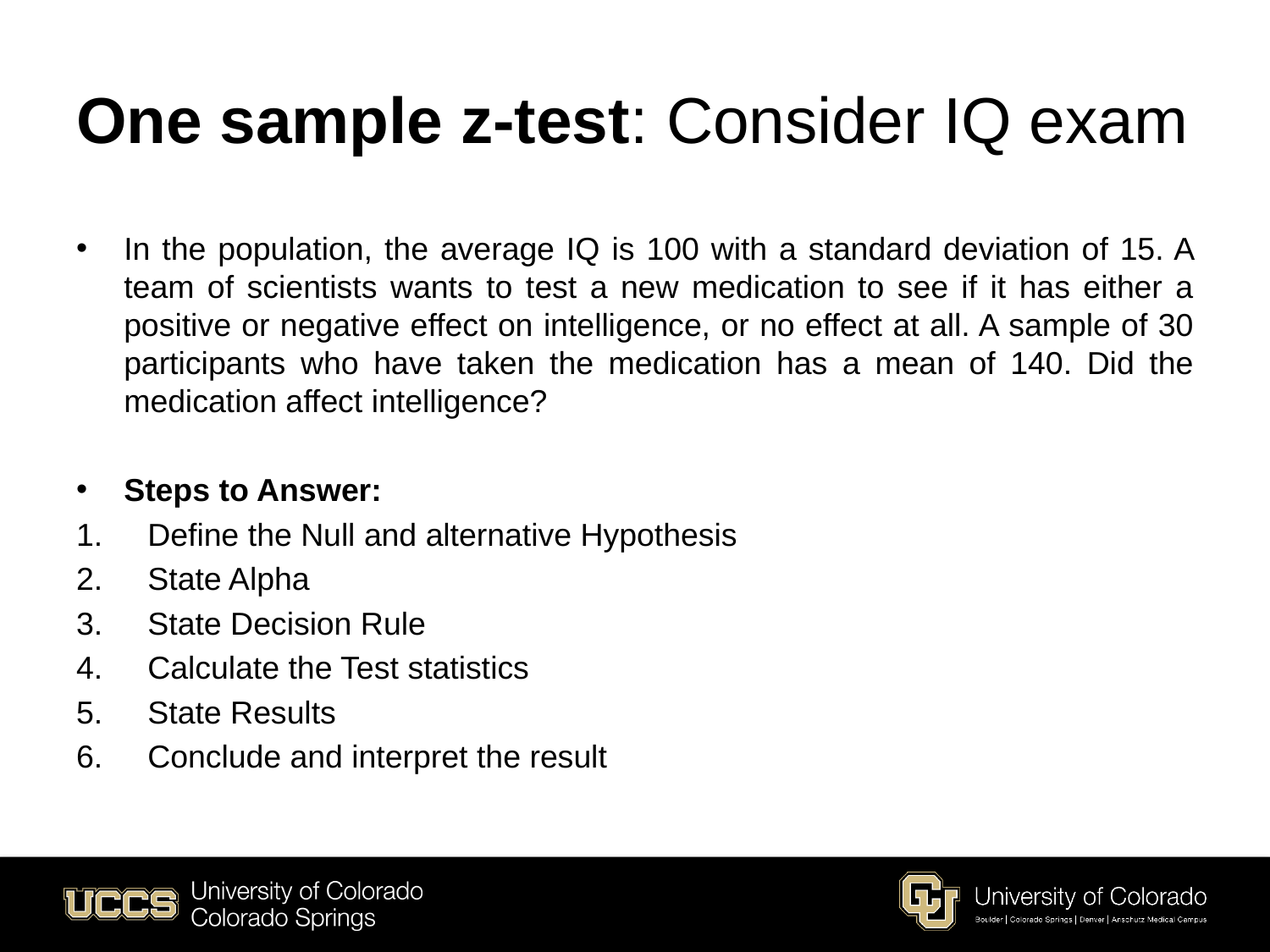

# One sample z-test: Consider IQ exam
In the population, the average IQ is 100 with a standard deviation of 15. A team of scientists wants to test a new medication to see if it has either a positive or negative effect on intelligence, or no effect at all. A sample of 30 participants who have taken the medication has a mean of 140. Did the medication affect intelligence?

Steps to Answer:
Define the Null and alternative Hypothesis
State Alpha
State Decision Rule
Calculate the Test statistics
State Results
Conclude and interpret the result